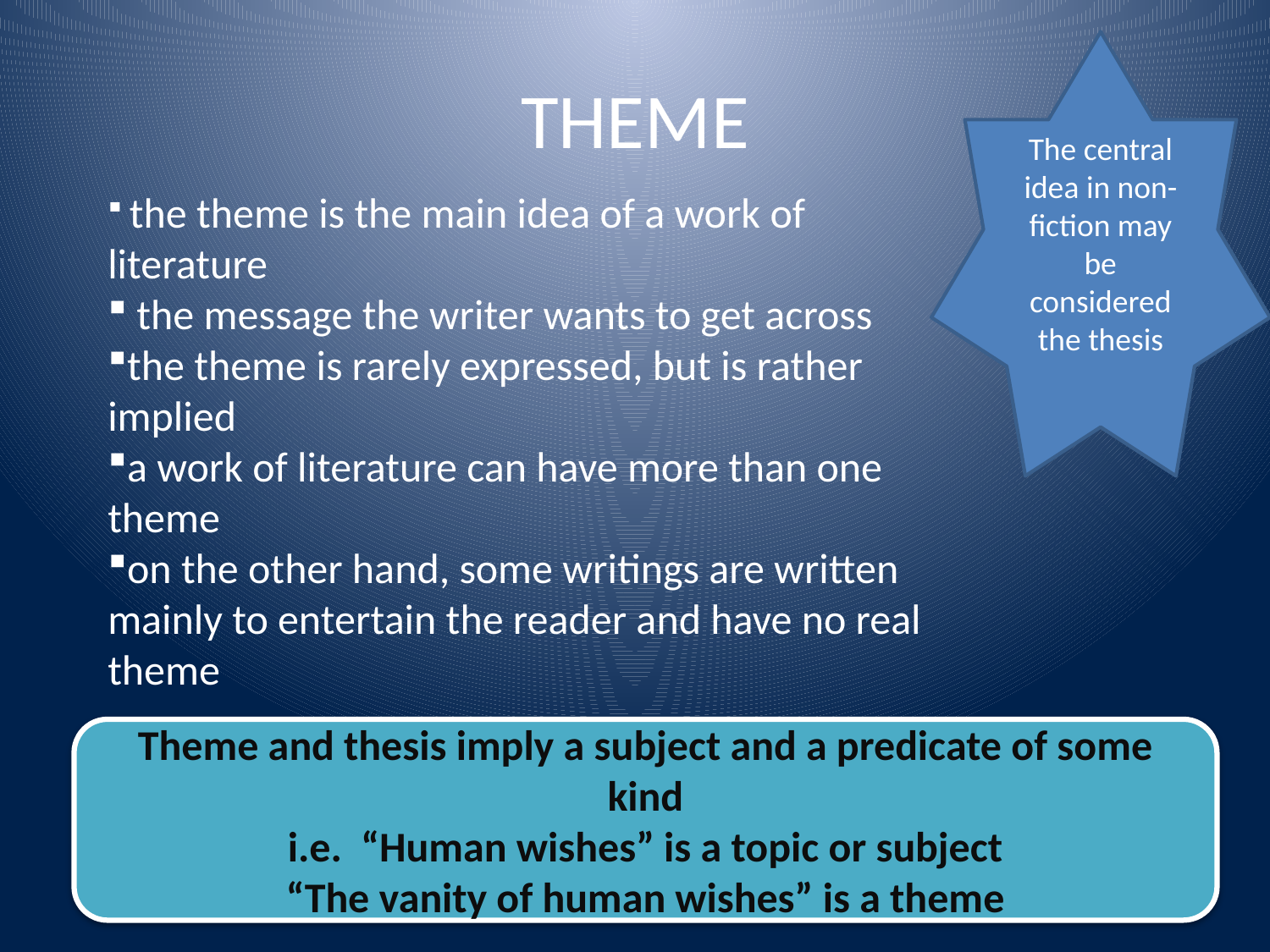

The central idea in non-fiction may be considered the thesis
# THEME
 the theme is the main idea of a work of literature
 the message the writer wants to get across
the theme is rarely expressed, but is rather implied
a work of literature can have more than one theme
on the other hand, some writings are written mainly to entertain the reader and have no real theme

Theme and thesis imply a subject and a predicate of some kind
i.e.  “Human wishes” is a topic or subject
“The vanity of human wishes” is a theme